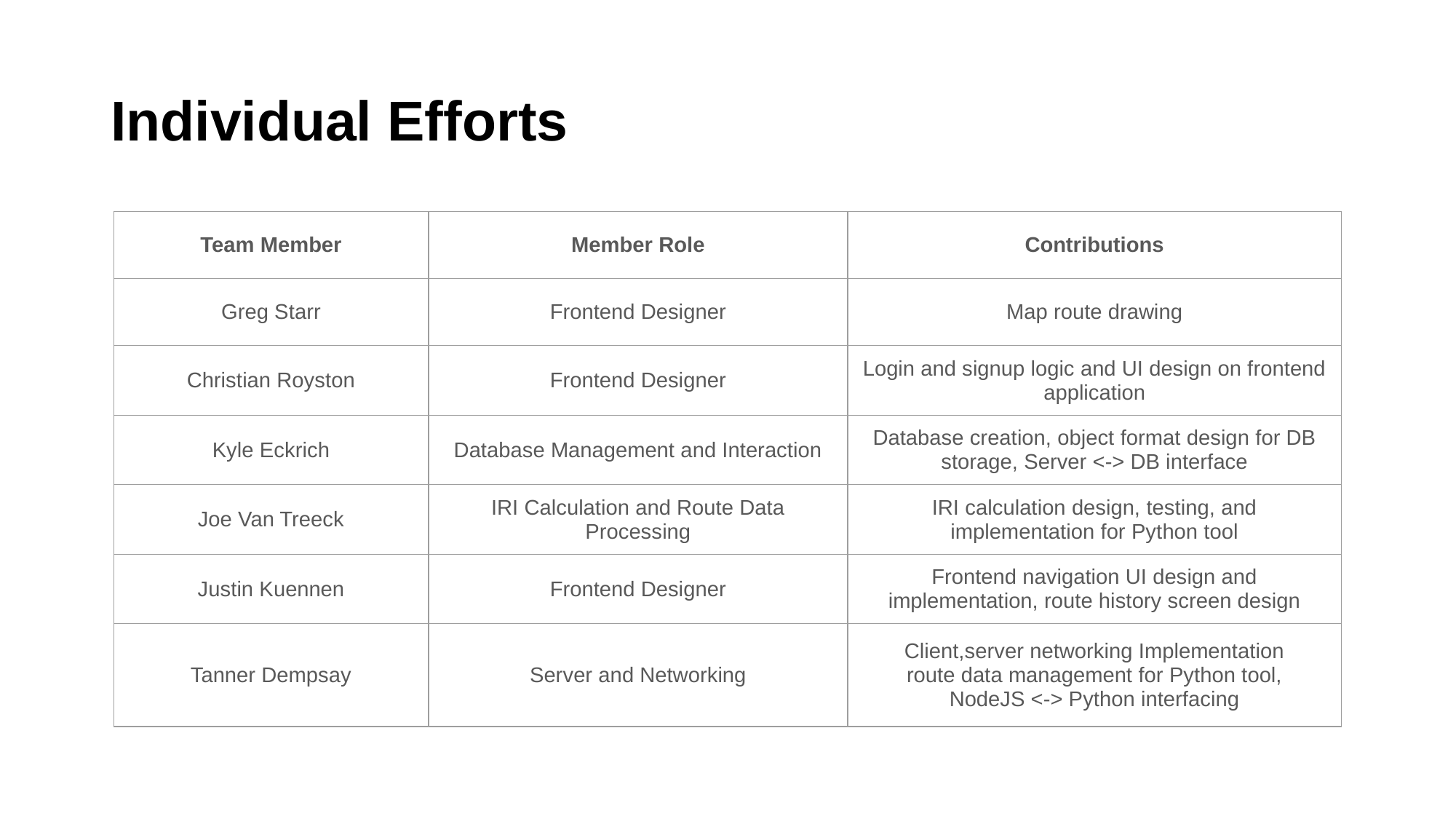

# Individual Efforts
| Team Member | Member Role | Contributions |
| --- | --- | --- |
| Greg Starr | Frontend Designer | Map route drawing |
| Christian Royston | Frontend Designer | Login and signup logic and UI design on frontend application |
| Kyle Eckrich | Database Management and Interaction | Database creation, object format design for DB storage, Server <-> DB interface |
| Joe Van Treeck | IRI Calculation and Route Data Processing | IRI calculation design, testing, and implementation for Python tool |
| Justin Kuennen | Frontend Designer | Frontend navigation UI design and implementation, route history screen design |
| Tanner Dempsay | Server and Networking | Client,server networking Implementation route data management for Python tool, NodeJS <-> Python interfacing |